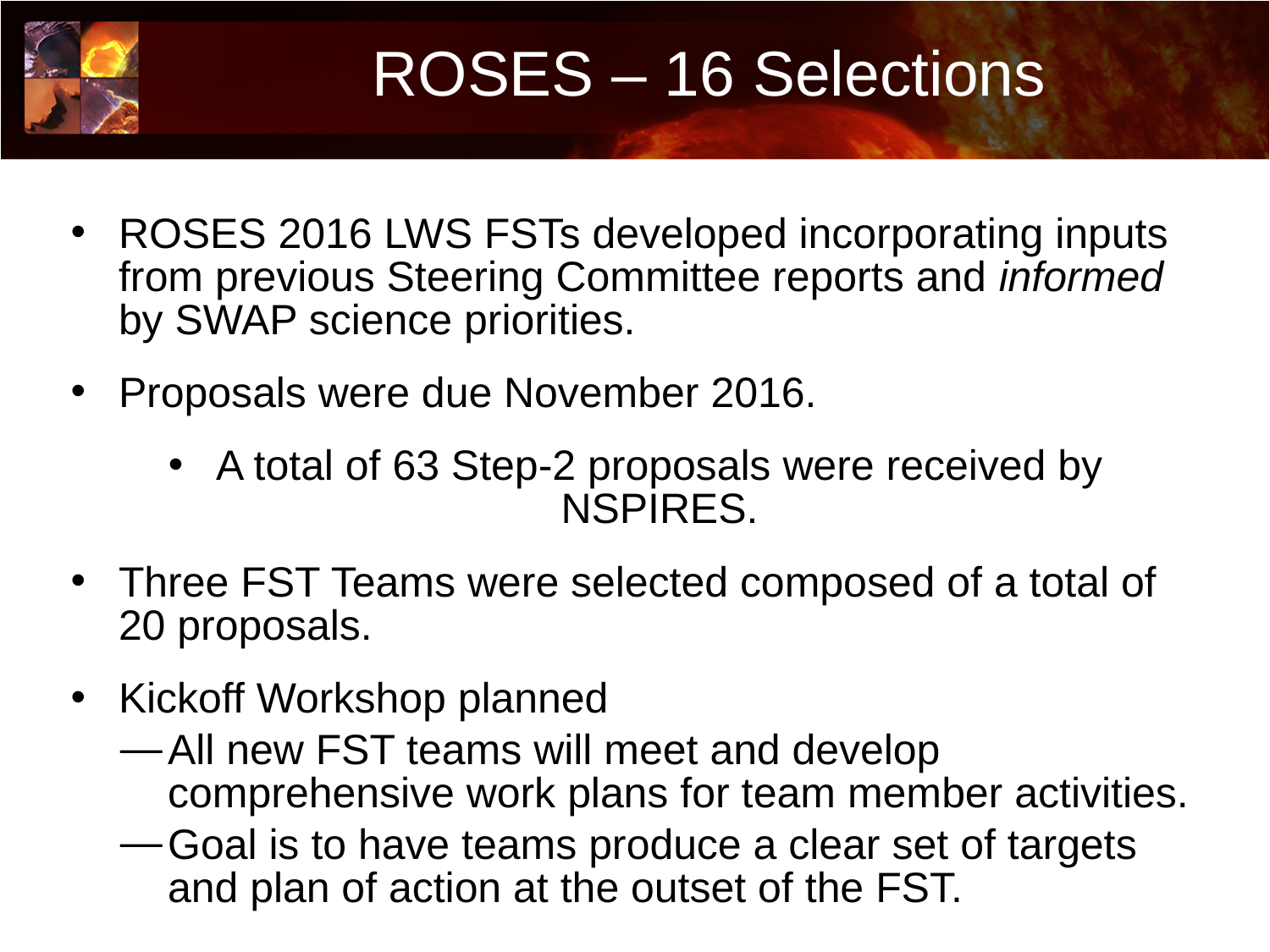

# ROSES – 16 Selections
ROSES 2016 LWS FSTs developed incorporating inputs from previous Steering Committee reports and informed by SWAP science priorities.

Proposals were due November 2016.

A total of 63 Step-2 proposals were received by NSPIRES.

Three FST Teams were selected composed of a total of 20 proposals.

Kickoff Workshop planned
All new FST teams will meet and develop comprehensive work plans for team member activities.
Goal is to have teams produce a clear set of targets and plan of action at the outset of the FST.